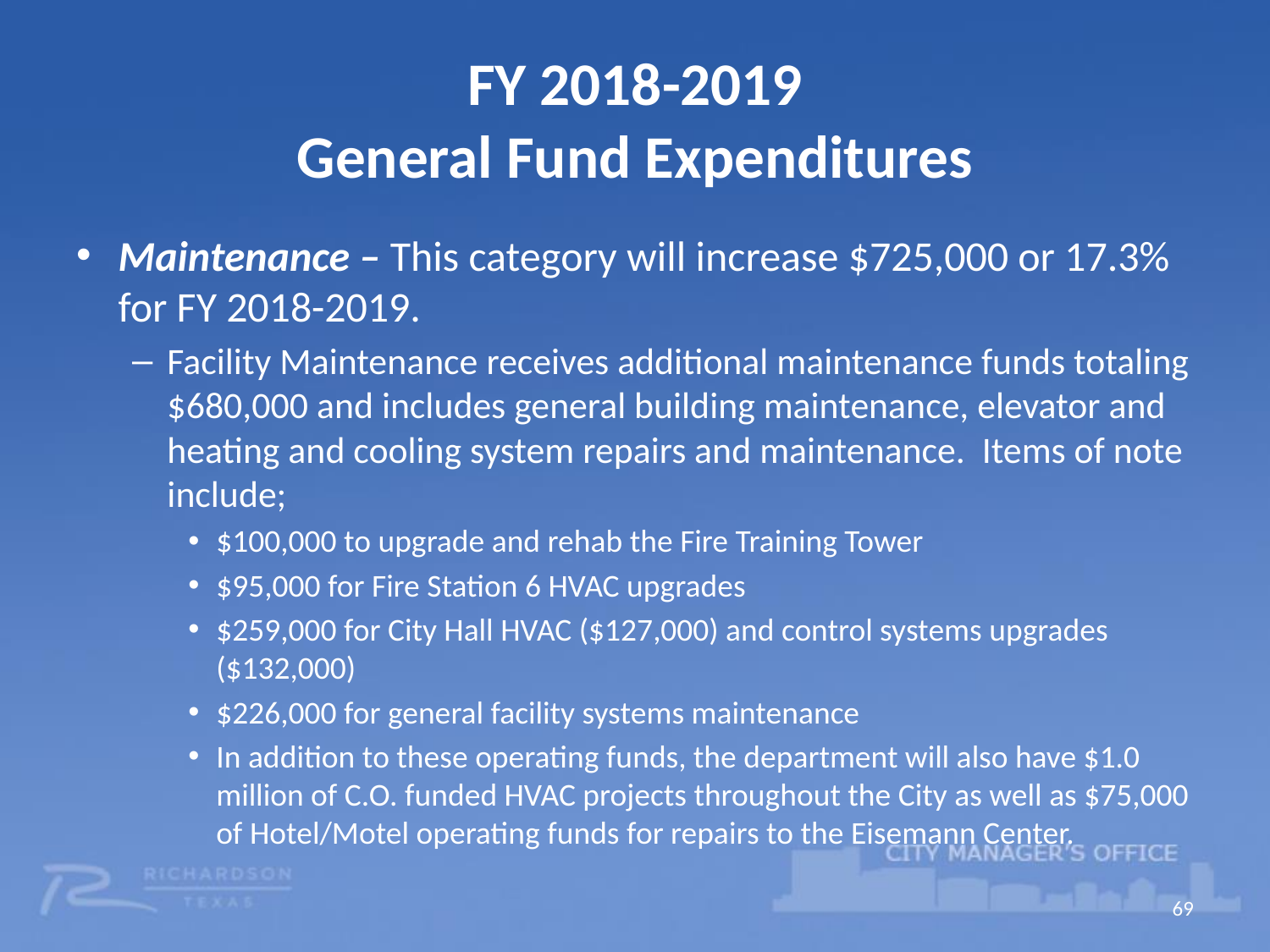

# FY 2018-2019 General Fund Expenditures
Maintenance – This category will increase $725,000 or 17.3% for FY 2018-2019.
Facility Maintenance receives additional maintenance funds totaling $680,000 and includes general building maintenance, elevator and heating and cooling system repairs and maintenance.  Items of note include;
$100,000 to upgrade and rehab the Fire Training Tower
$95,000 for Fire Station 6 HVAC upgrades
$259,000 for City Hall HVAC ($127,000) and control systems upgrades ($132,000)
$226,000 for general facility systems maintenance
In addition to these operating funds, the department will also have $1.0 million of C.O. funded HVAC projects throughout the City as well as $75,000 of Hotel/Motel operating funds for repairs to the Eisemann Center.
69